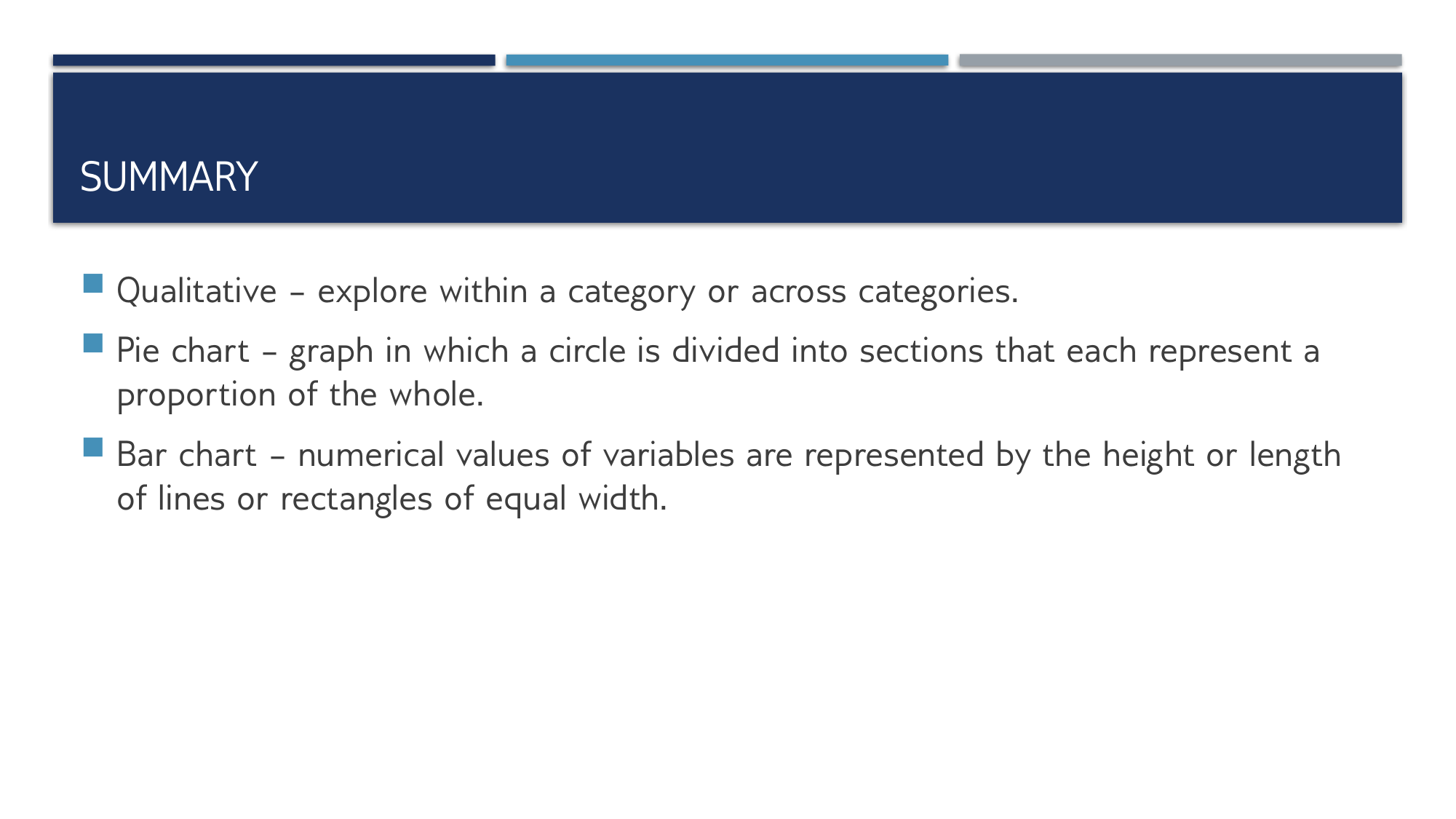

# Summary
Qualitative – explore within a category or across categories.
Pie chart – graph in which a circle is divided into sections that each represent a proportion of the whole.
Bar chart – numerical values of variables are represented by the height or length of lines or rectangles of equal width.